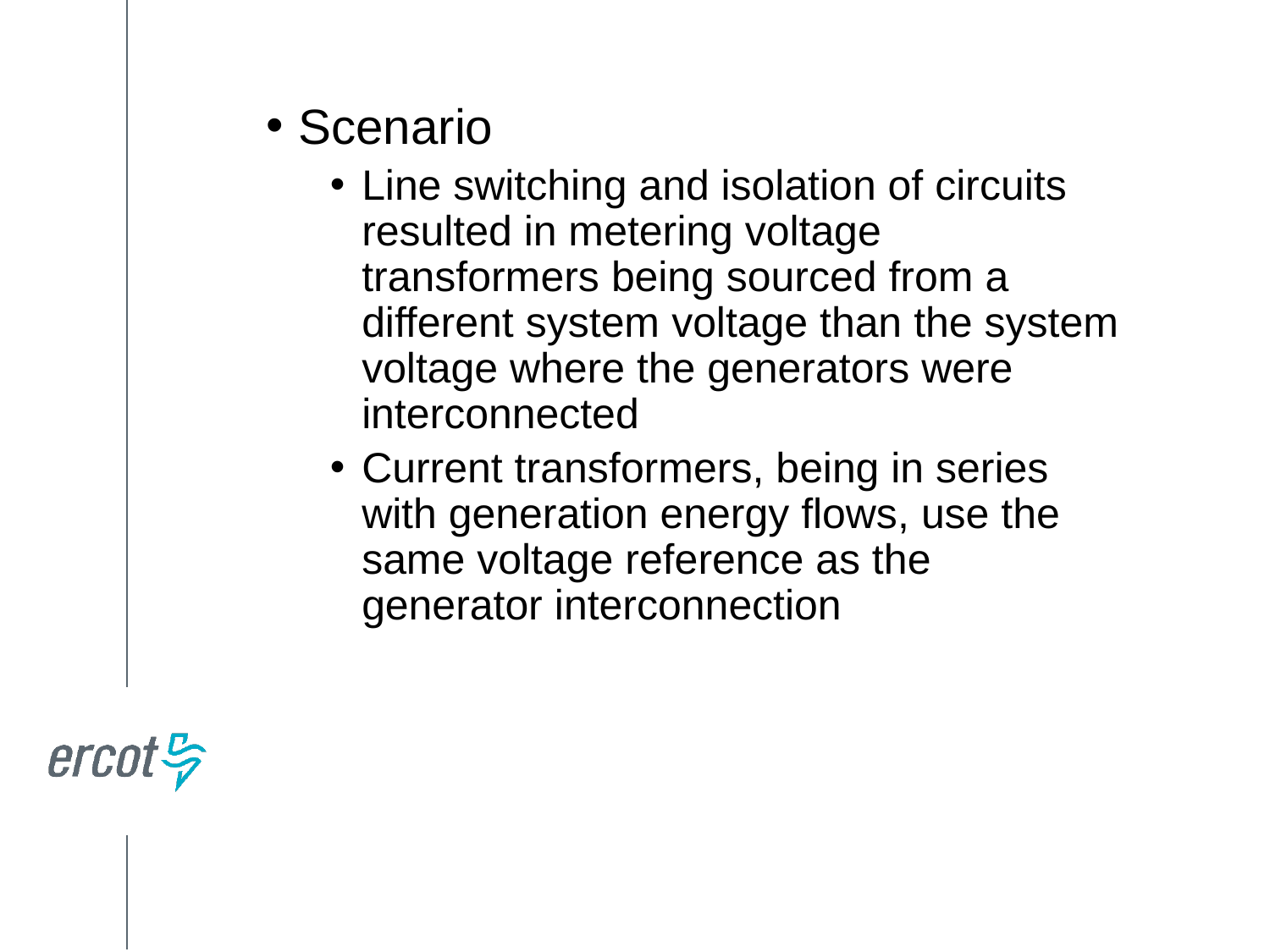

Scenario
Line switching and isolation of circuits resulted in metering voltage transformers being sourced from a different system voltage than the system voltage where the generators were interconnected
Current transformers, being in series with generation energy flows, use the same voltage reference as the generator interconnection